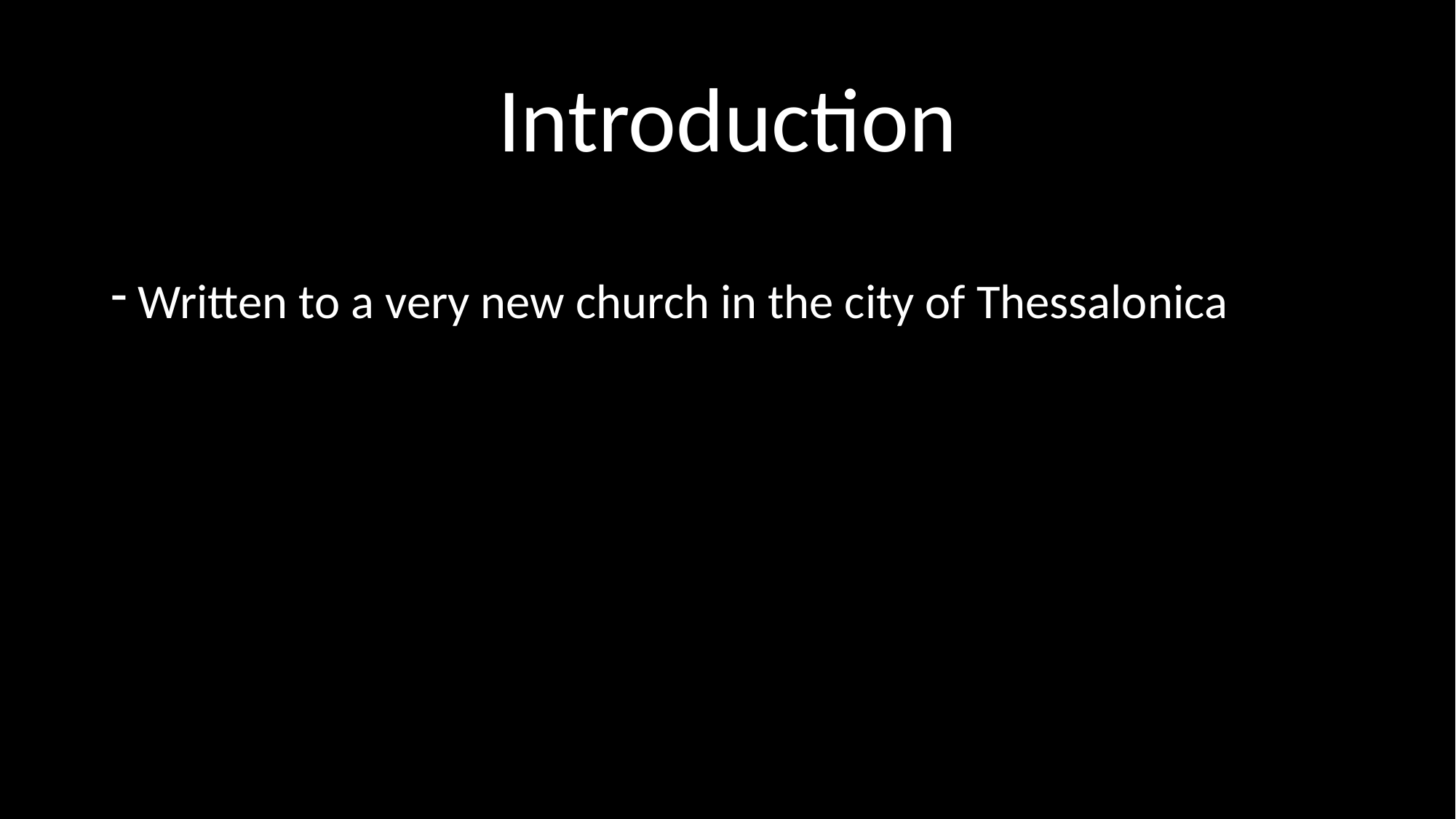

# Introduction

Written to a very new church in the city of Thessalonica